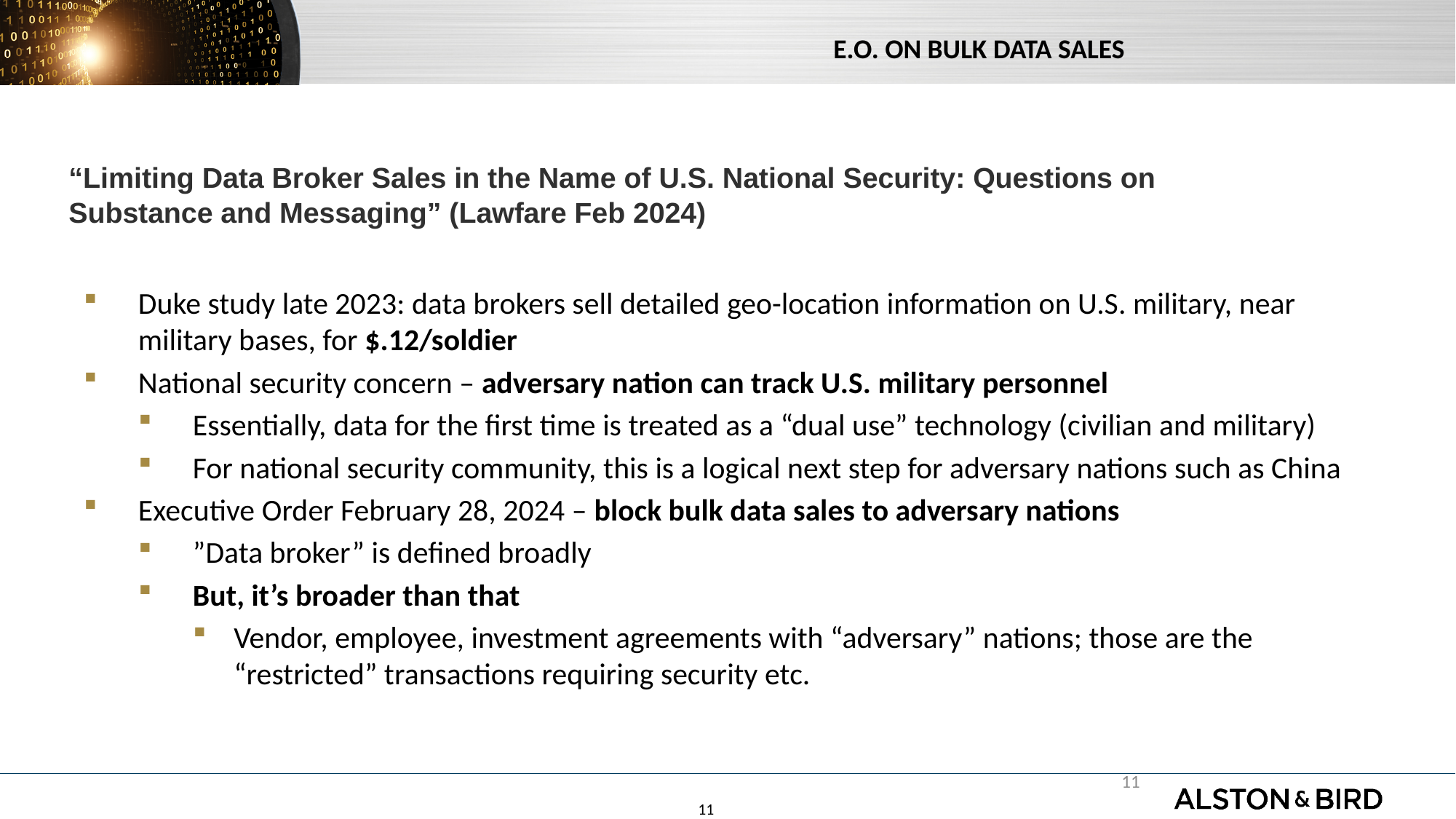

# “Limiting Data Broker Sales in the Name of U.S. National Security: Questions on Substance and Messaging” (Lawfare Feb 2024)
Duke study late 2023: data brokers sell detailed geo-location information on U.S. military, near military bases, for $.12/soldier
National security concern – adversary nation can track U.S. military personnel
Essentially, data for the first time is treated as a “dual use” technology (civilian and military)
For national security community, this is a logical next step for adversary nations such as China
Executive Order February 28, 2024 – block bulk data sales to adversary nations
”Data broker” is defined broadly
But, it’s broader than that
Vendor, employee, investment agreements with “adversary” nations; those are the “restricted” transactions requiring security etc.

11